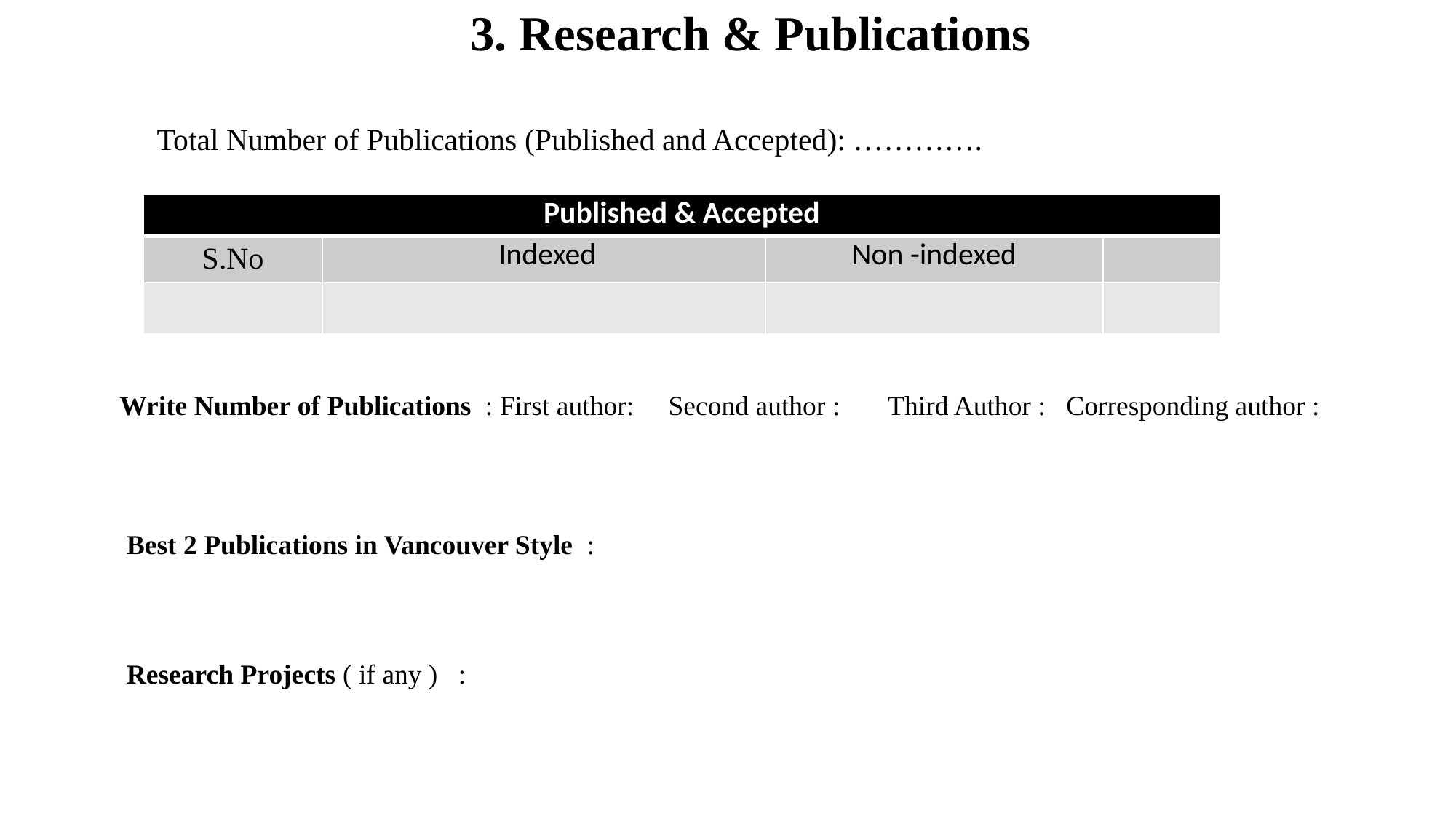

# 3. Research & Publications

                  Total Number of Publications (Published and Accepted): ………….

| Published & Accepted |  |  |  |
| --- | --- | --- | --- |
| S.No | Indexed | Non -indexed |  |
|  |  |  |  |
Write Number of Publications  : First author:     Second author :       Third Author :   Corresponding author :

 Best 2 Publications in Vancouver Style  :

 Research Projects ( if any )   :